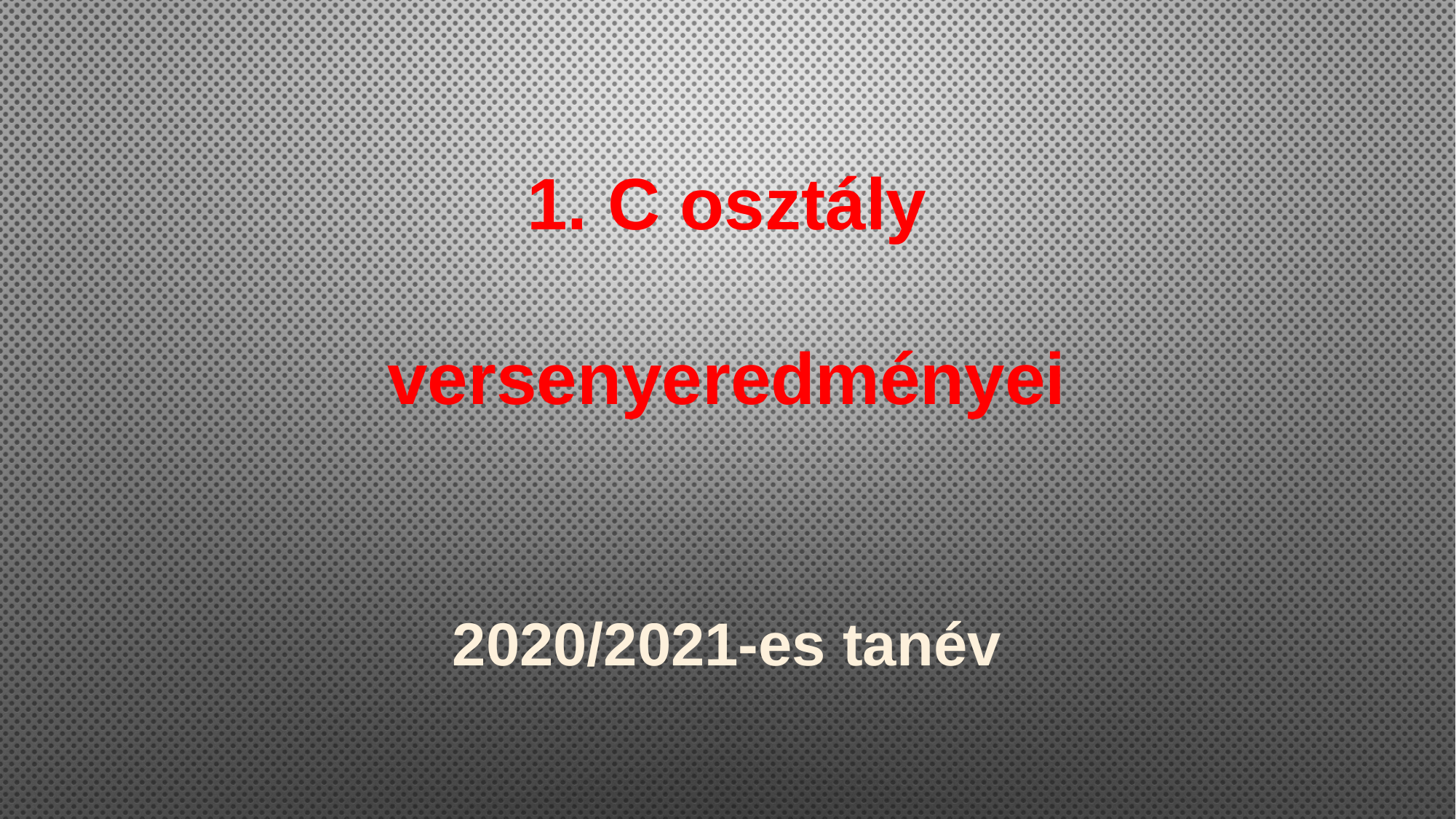

# 1. C osztály versenyeredményei
2020/2021-es tanév